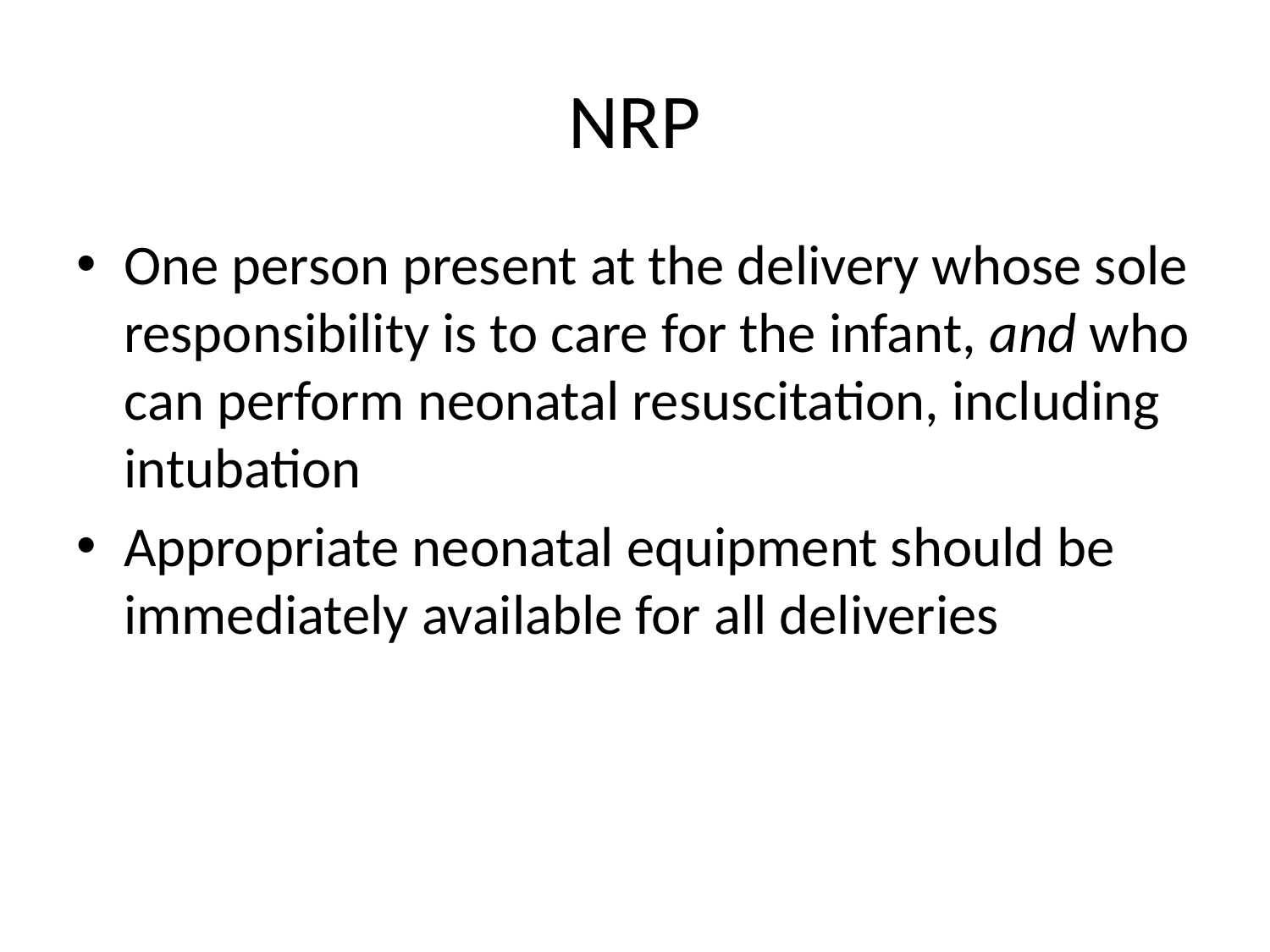

# NRP
One person present at the delivery whose sole responsibility is to care for the infant, and who can perform neonatal resuscitation, including intubation
Appropriate neonatal equipment should be immediately available for all deliveries